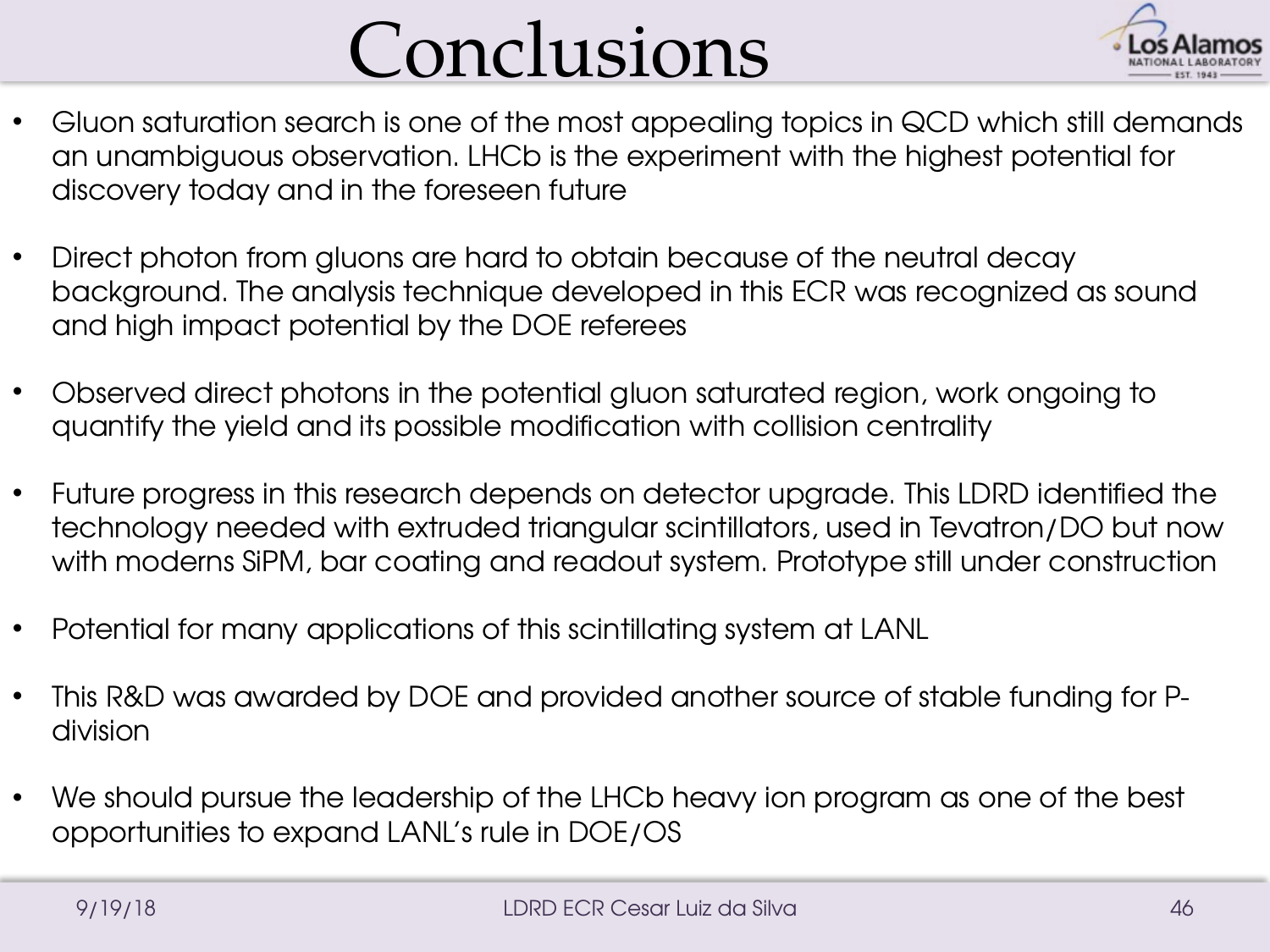

# Conclusions
Gluon saturation search is one of the most appealing topics in QCD which still demands an unambiguous observation. LHCb is the experiment with the highest potential for discovery today and in the foreseen future

Direct photon from gluons are hard to obtain because of the neutral decay background. The analysis technique developed in this ECR was recognized as sound and high impact potential by the DOE referees

Observed direct photons in the potential gluon saturated region, work ongoing to quantify the yield and its possible modification with collision centrality

Future progress in this research depends on detector upgrade. This LDRD identified the technology needed with extruded triangular scintillators, used in Tevatron/DO but now with moderns SiPM, bar coating and readout system. Prototype still under construction

Potential for many applications of this scintillating system at LANL

This R&D was awarded by DOE and provided another source of stable funding for P-division

We should pursue the leadership of the LHCb heavy ion program as one of the best opportunities to expand LANL’s rule in DOE/OS
9/19/18
LDRD ECR Cesar Luiz da Silva
46